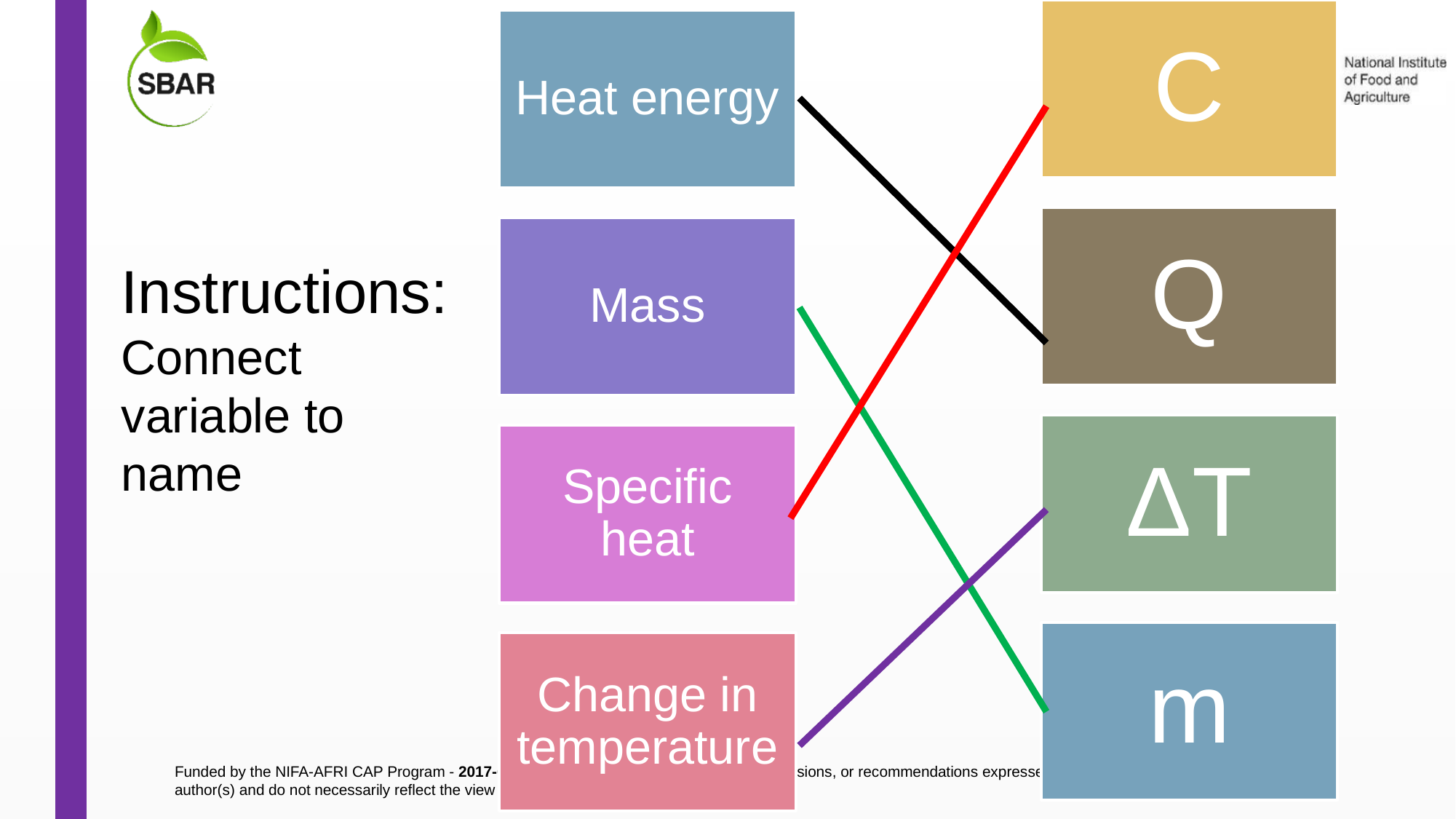

C
Q
ΔT
m
Heat energy
Mass
Specific heat
Change in temperature
Instructions: Connect variable to name